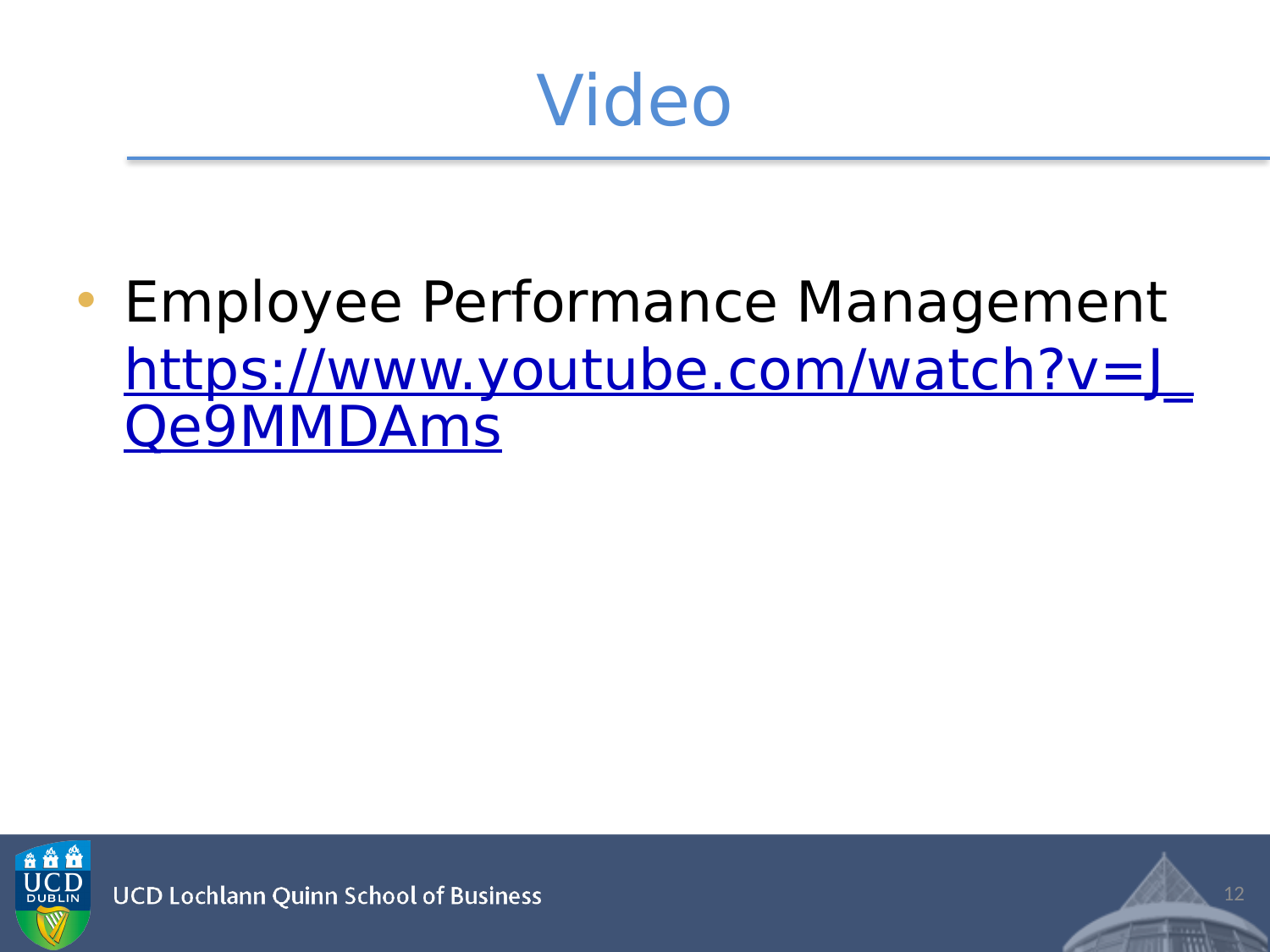

# Video
Employee Performance Management https://www.youtube.com/watch?v=J_Qe9MMDAms

12